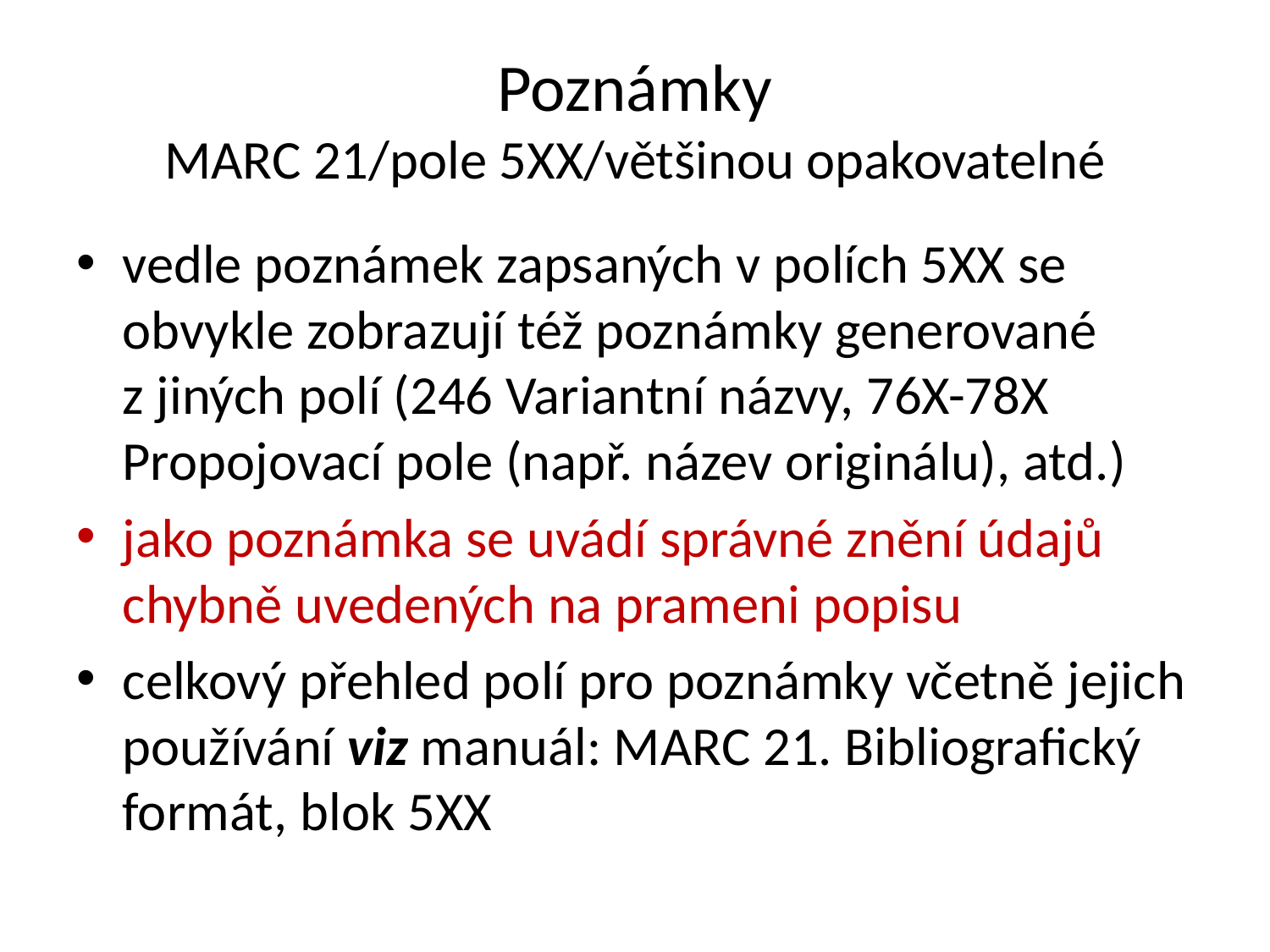

# Poznámky MARC 21/pole 5XX/většinou opakovatelné
vedle poznámek zapsaných v polích 5XX se obvykle zobrazují též poznámky generované z jiných polí (246 Variantní názvy, 76X-78X Propojovací pole (např. název originálu), atd.)
jako poznámka se uvádí správné znění údajů chybně uvedených na prameni popisu
celkový přehled polí pro poznámky včetně jejich používání viz manuál: MARC 21. Bibliografický formát, blok 5XX